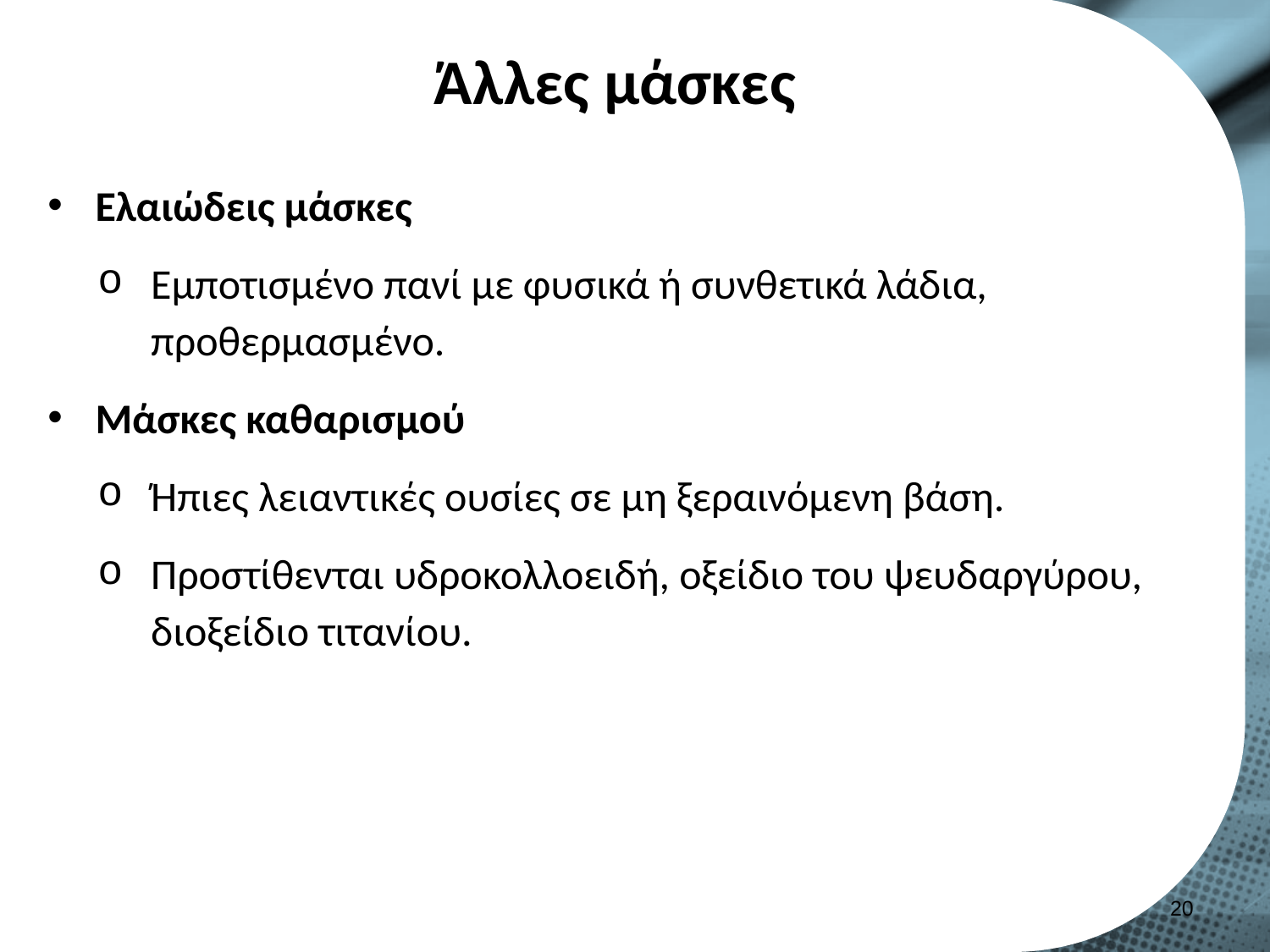

# Άλλες μάσκες
Ελαιώδεις μάσκες
Εμποτισμένο πανί με φυσικά ή συνθετικά λάδια, προθερμασμένο.
Μάσκες καθαρισμού
Ήπιες λειαντικές ουσίες σε μη ξεραινόμενη βάση.
Προστίθενται υδροκολλοειδή, οξείδιο του ψευδαργύρου, διοξείδιο τιτανίου.

20